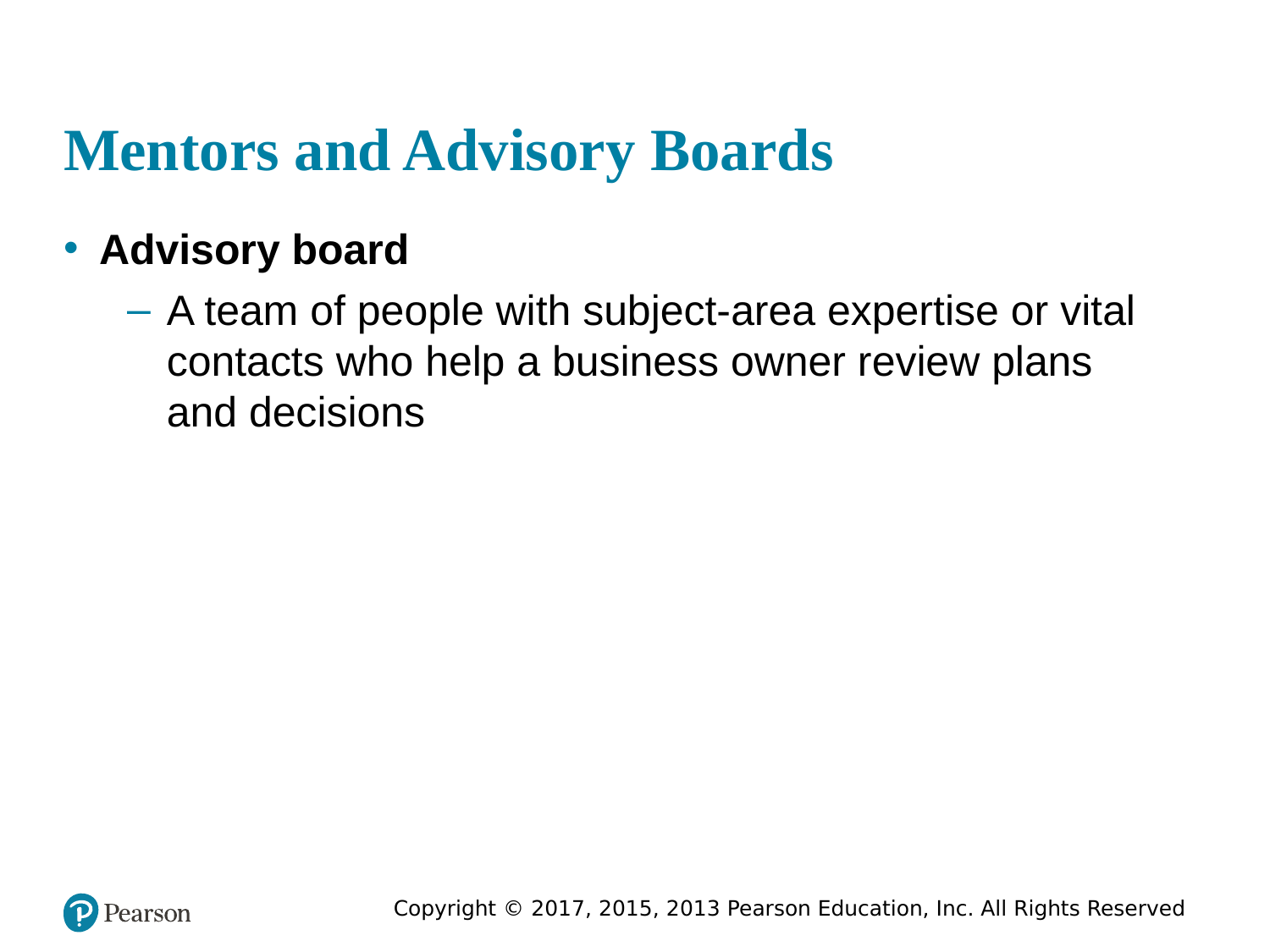

# Mentors and Advisory Boards
Advisory board
A team of people with subject-area expertise or vital contacts who help a business owner review plans and decisions